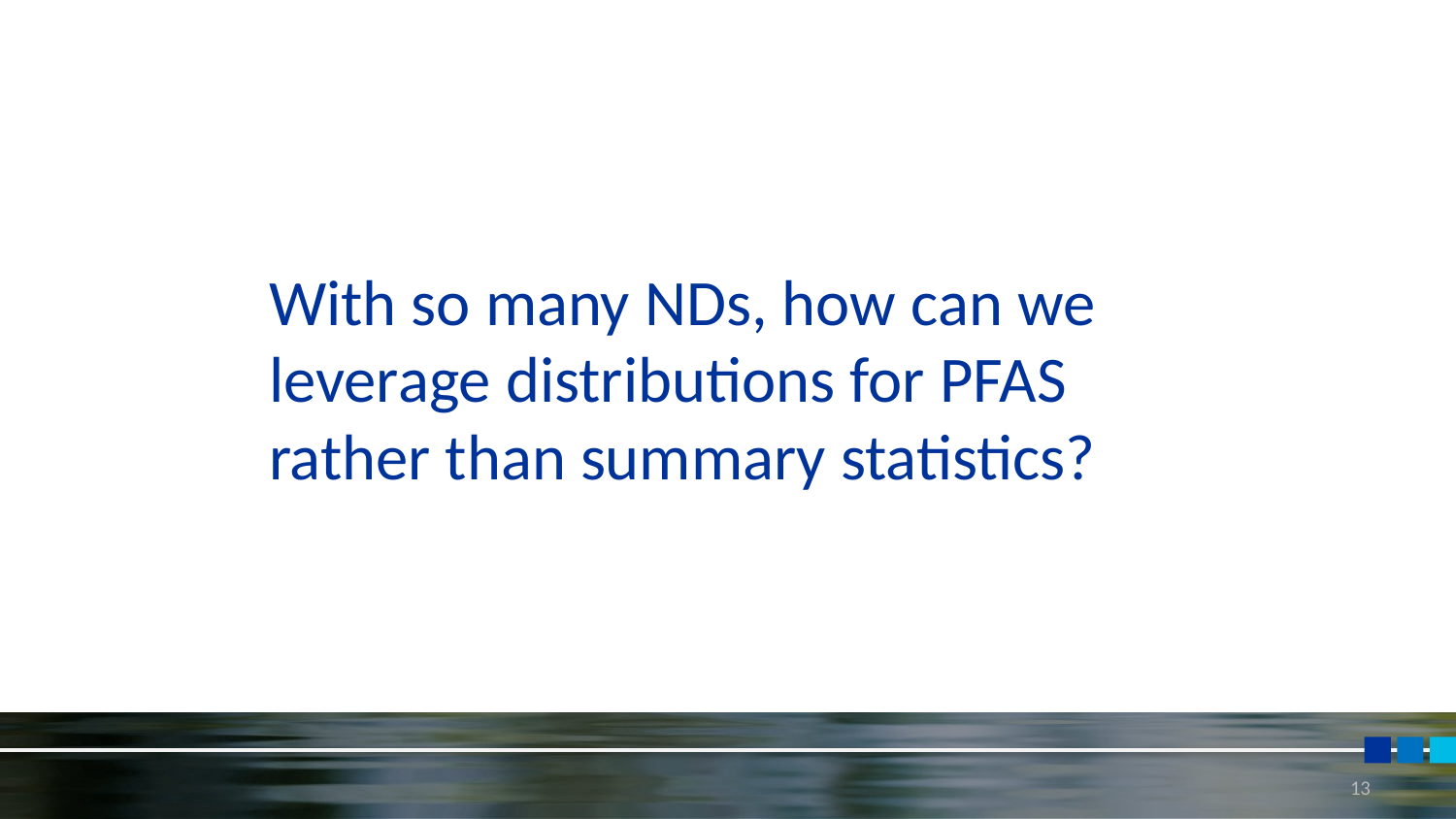

# With so many NDs, how can we leverage distributions for PFAS rather than summary statistics?
13